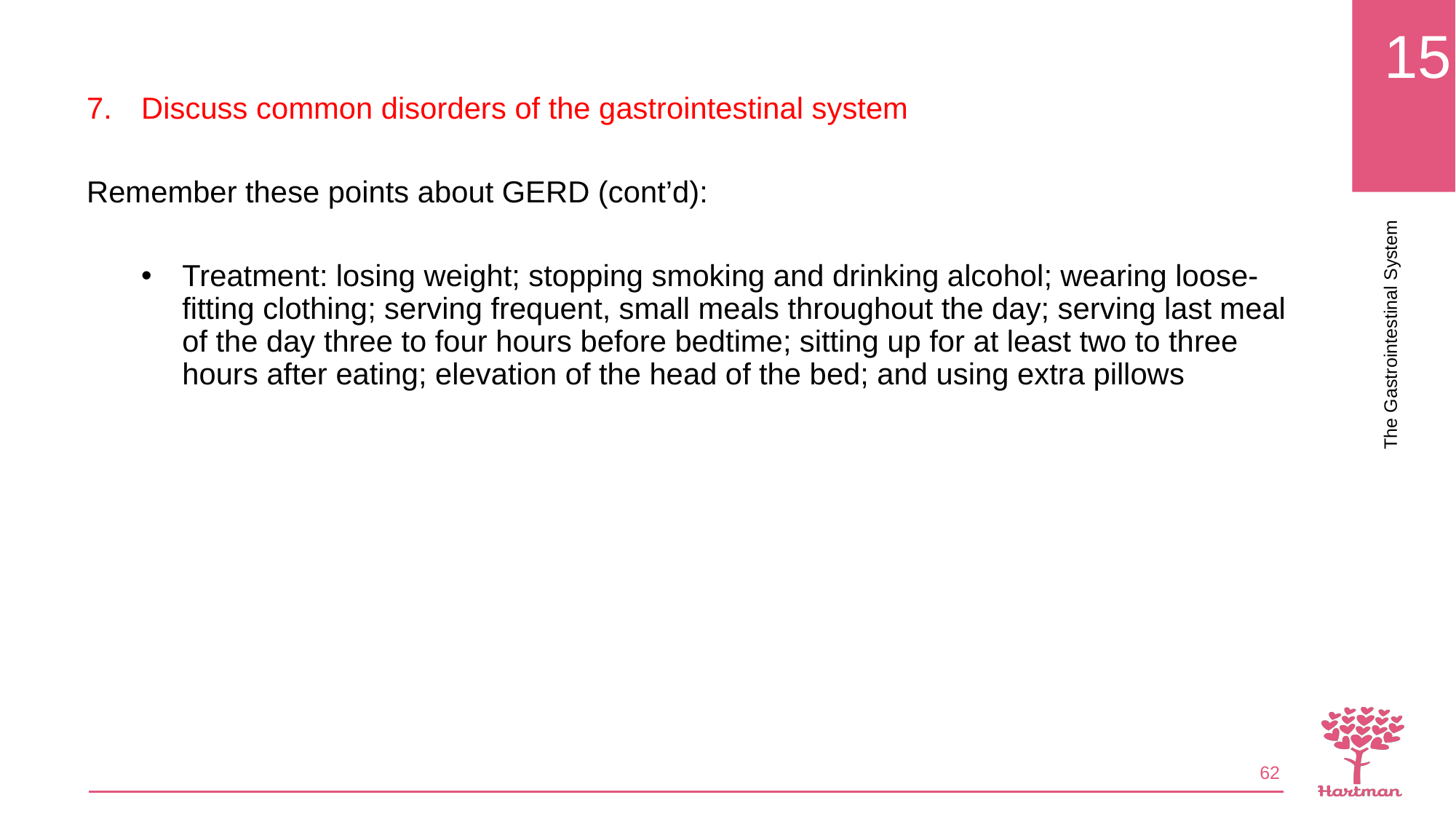

Discuss common disorders of the gastrointestinal system

Remember these points about GERD (cont’d):

Treatment: losing weight; stopping smoking and drinking alcohol; wearing loose-fitting clothing; serving frequent, small meals throughout the day; serving last meal of the day three to four hours before bedtime; sitting up for at least two to three hours after eating; elevation of the head of the bed; and using extra pillows

62